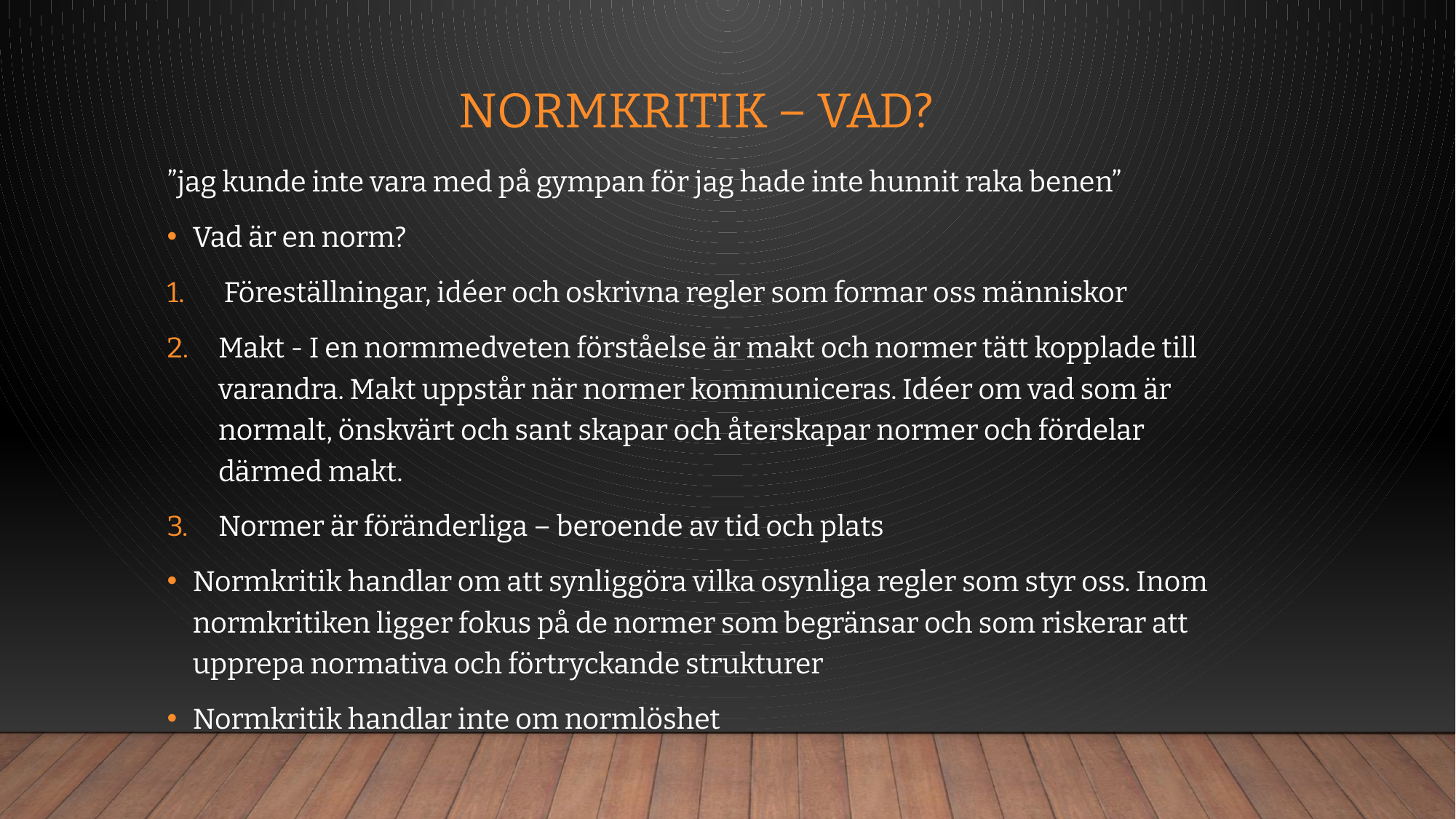

# Normkritik – vad?
”jag kunde inte vara med på gympan för jag hade inte hunnit raka benen”
Vad är en norm?
 Föreställningar, idéer och oskrivna regler som formar oss människor
Makt - I en normmedveten förståelse är makt och normer tätt kopplade till varandra. Makt uppstår när normer kommuniceras. Idéer om vad som är normalt, önskvärt och sant skapar och återskapar normer och fördelar därmed makt.
Normer är föränderliga – beroende av tid och plats
Normkritik handlar om att synliggöra vilka osynliga regler som styr oss. Inom normkritiken ligger fokus på de normer som begränsar och som riskerar att upprepa normativa och förtryckande strukturer
Normkritik handlar inte om normlöshet